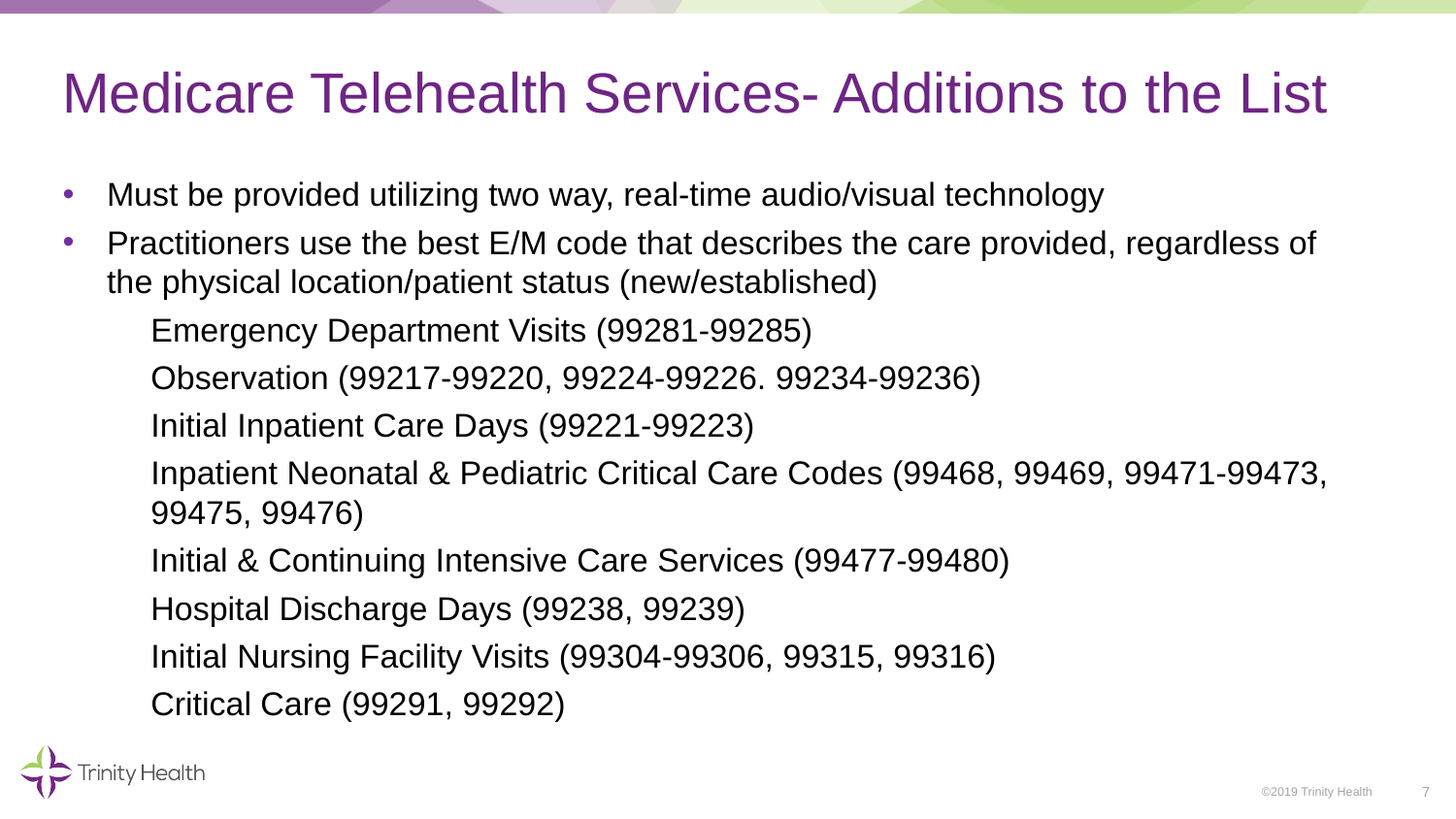

# Medicare Telehealth Services- Additions to the List
Must be provided utilizing two way, real-time audio/visual technology
Practitioners use the best E/M code that describes the care provided, regardless of the physical location/patient status (new/established)
Emergency Department Visits (99281-99285)
Observation (99217-99220, 99224-99226. 99234-99236)
Initial Inpatient Care Days (99221-99223)
Inpatient Neonatal & Pediatric Critical Care Codes (99468, 99469, 99471-99473, 99475, 99476)
Initial & Continuing Intensive Care Services (99477-99480)
Hospital Discharge Days (99238, 99239)
Initial Nursing Facility Visits (99304-99306, 99315, 99316)
Critical Care (99291, 99292)

7
©2019 Trinity Health